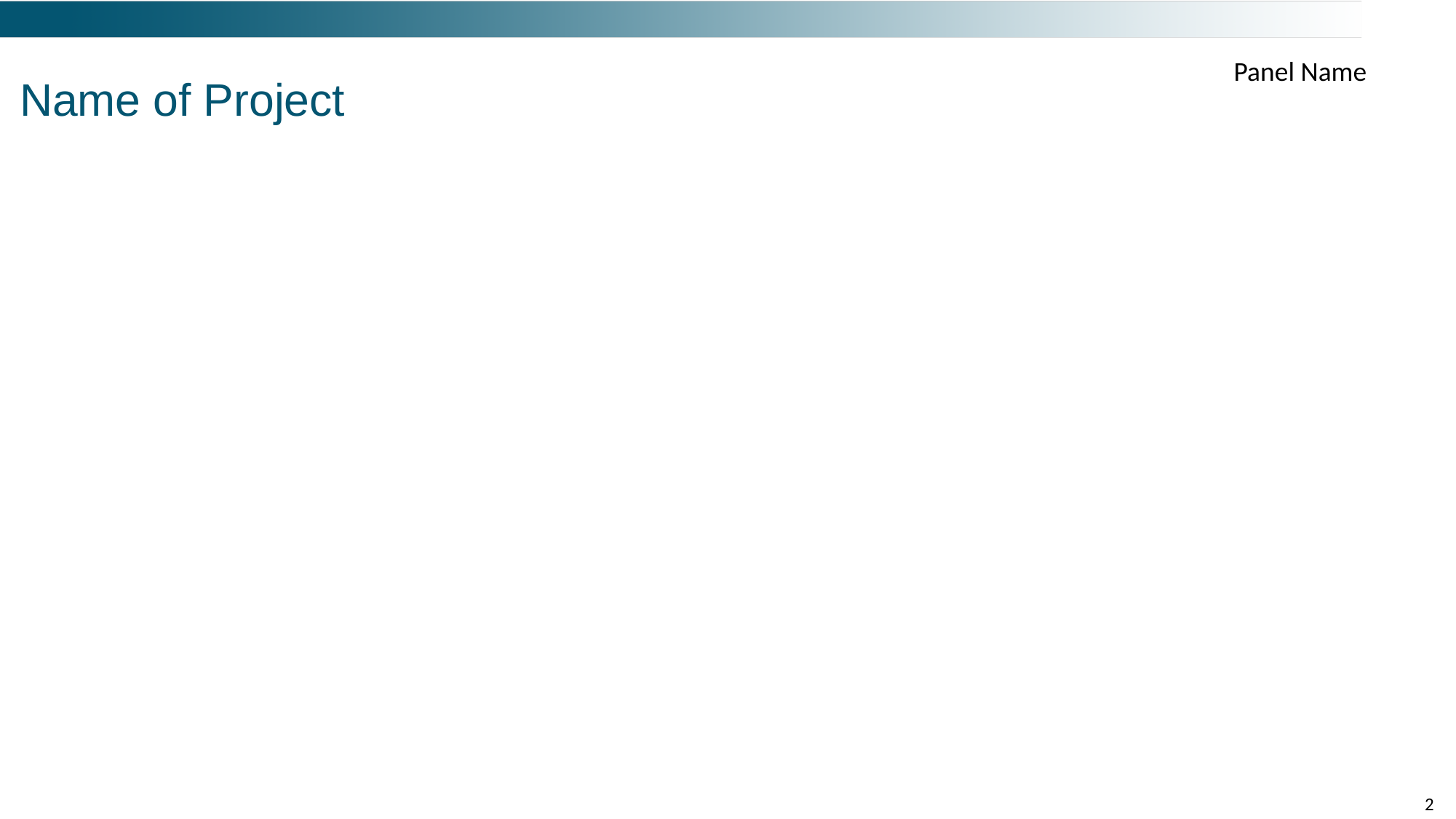

Panel Name
# Name of Project

2